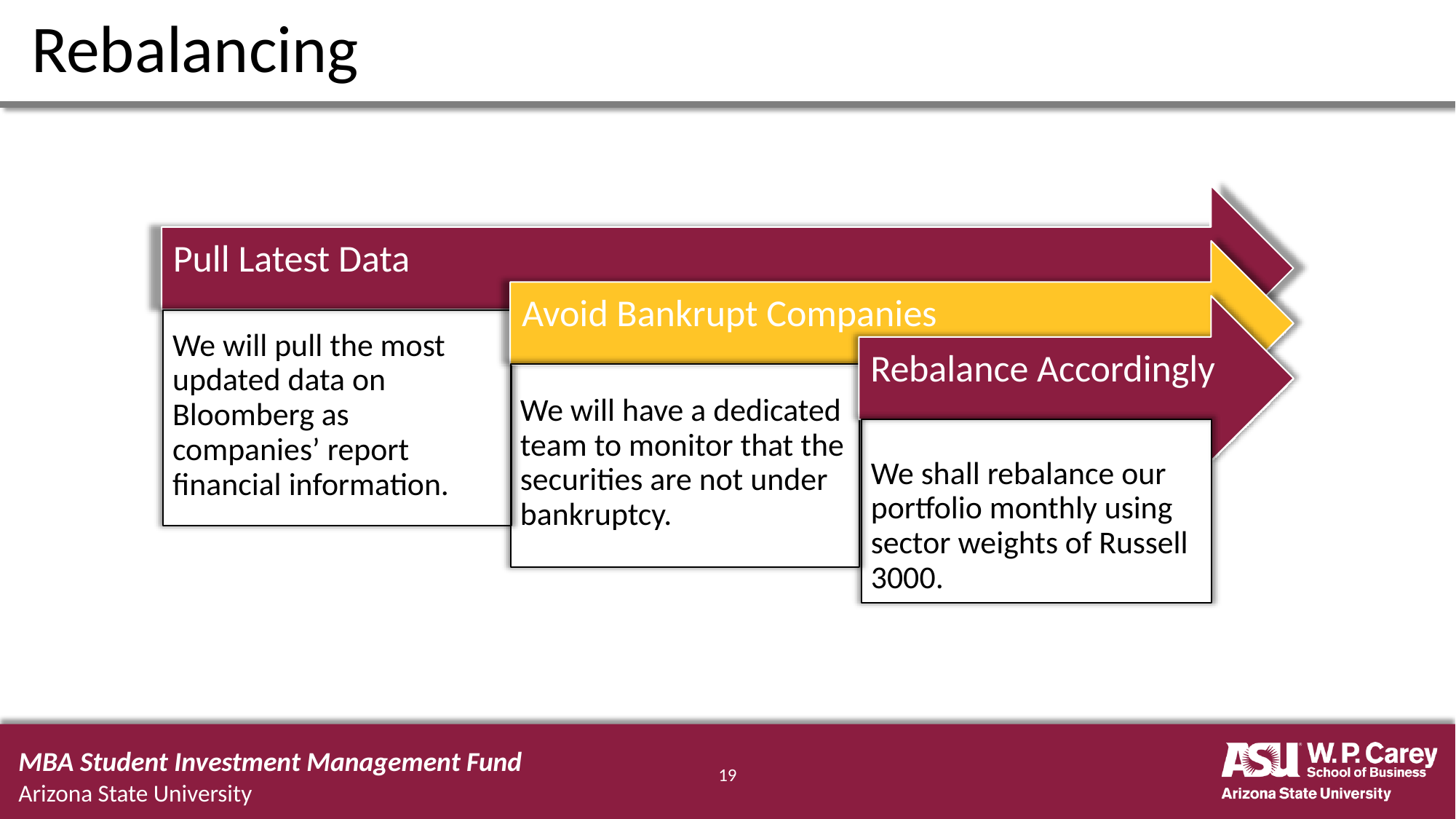

# Rebalancing

Pull Latest Data
Avoid Bankrupt Companies

We will pull the most  updated data on  Bloomberg as  companies’ report  financial information.
Rebalance Accordingly

We will have a dedicated  team to monitor that the  securities are not under  bankruptcy.

We shall rebalance our  portfolio monthly using  sector weights of Russell 3000.

MBA Student Investment Management Fund
Arizona State University
19